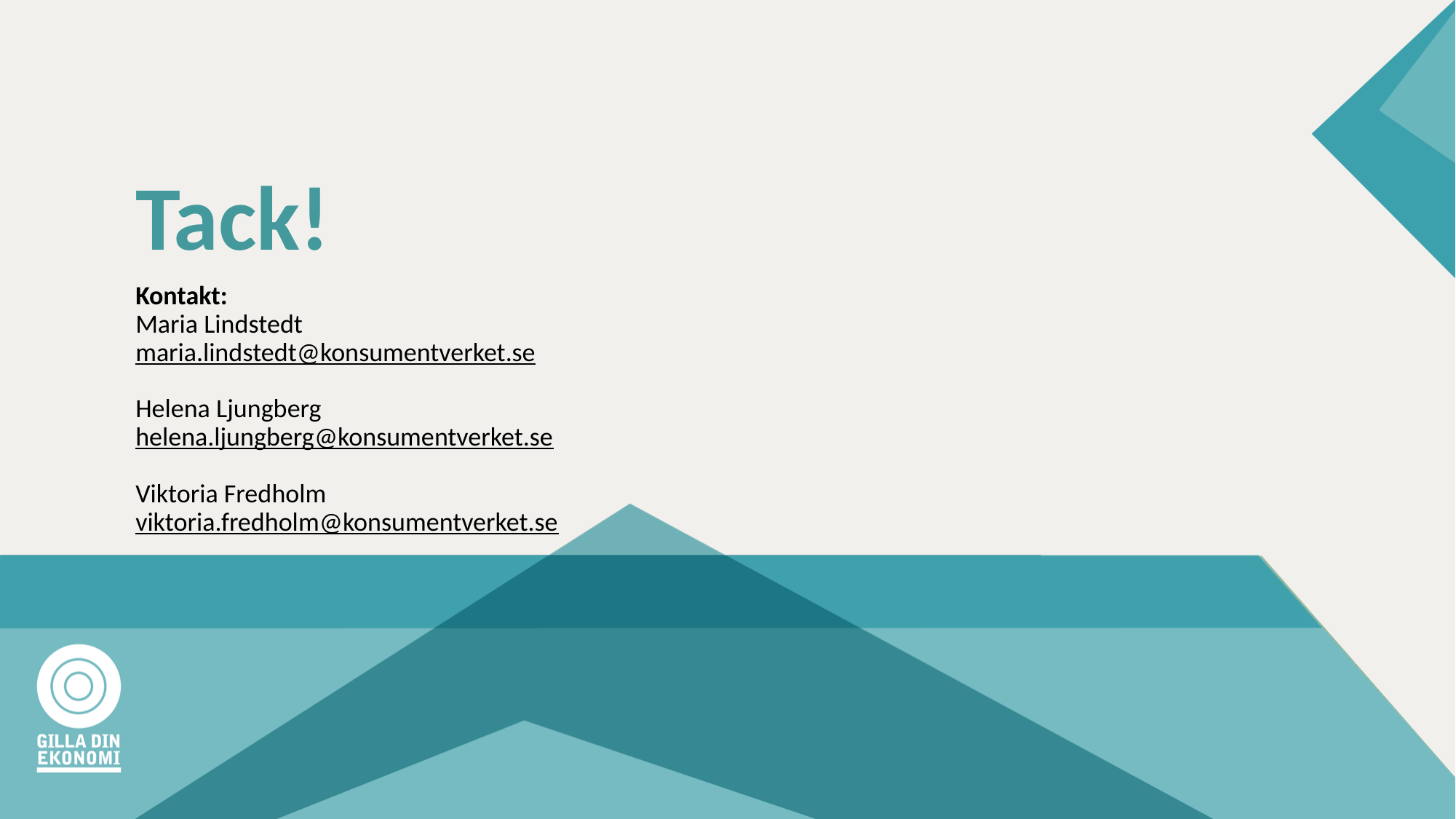

# Tack!
Kontakt:
Maria Lindstedt
maria.lindstedt@konsumentverket.se

Helena Ljungberg
helena.ljungberg@konsumentverket.se

Viktoria Fredholm
viktoria.fredholm@konsumentverket.se